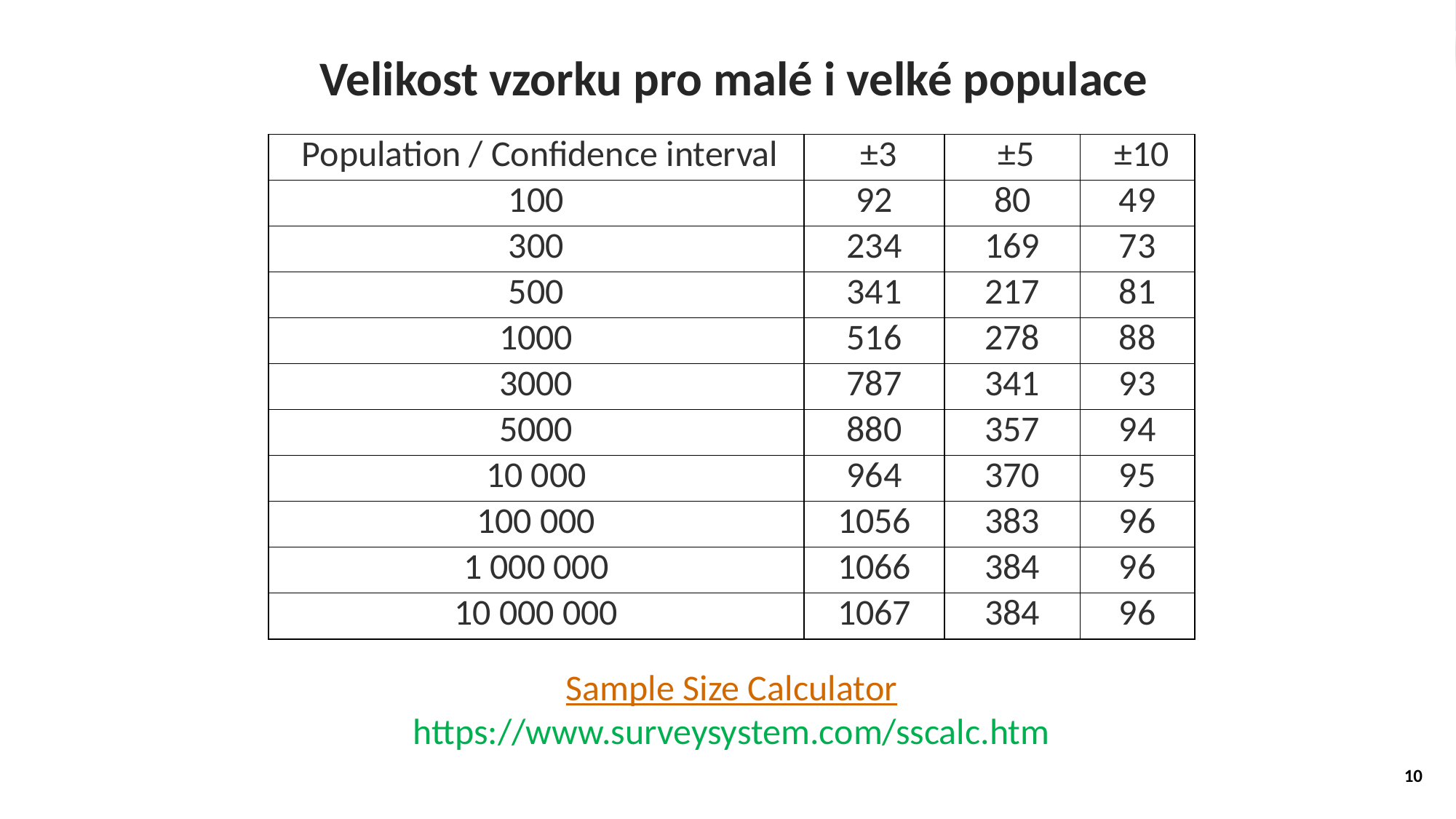

Velikost vzorku pro malé i velké populace
| Population / Confidence interval | ±3 | ±5 | ±10 |
| --- | --- | --- | --- |
| 100 | 92 | 80 | 49 |
| 300 | 234 | 169 | 73 |
| 500 | 341 | 217 | 81 |
| 1000 | 516 | 278 | 88 |
| 3000 | 787 | 341 | 93 |
| 5000 | 880 | 357 | 94 |
| 10 000 | 964 | 370 | 95 |
| 100 000 | 1056 | 383 | 96 |
| 1 000 000 | 1066 | 384 | 96 |
| 10 000 000 | 1067 | 384 | 96 |
Sample Size Calculator
https://www.surveysystem.com/sscalc.htm
10